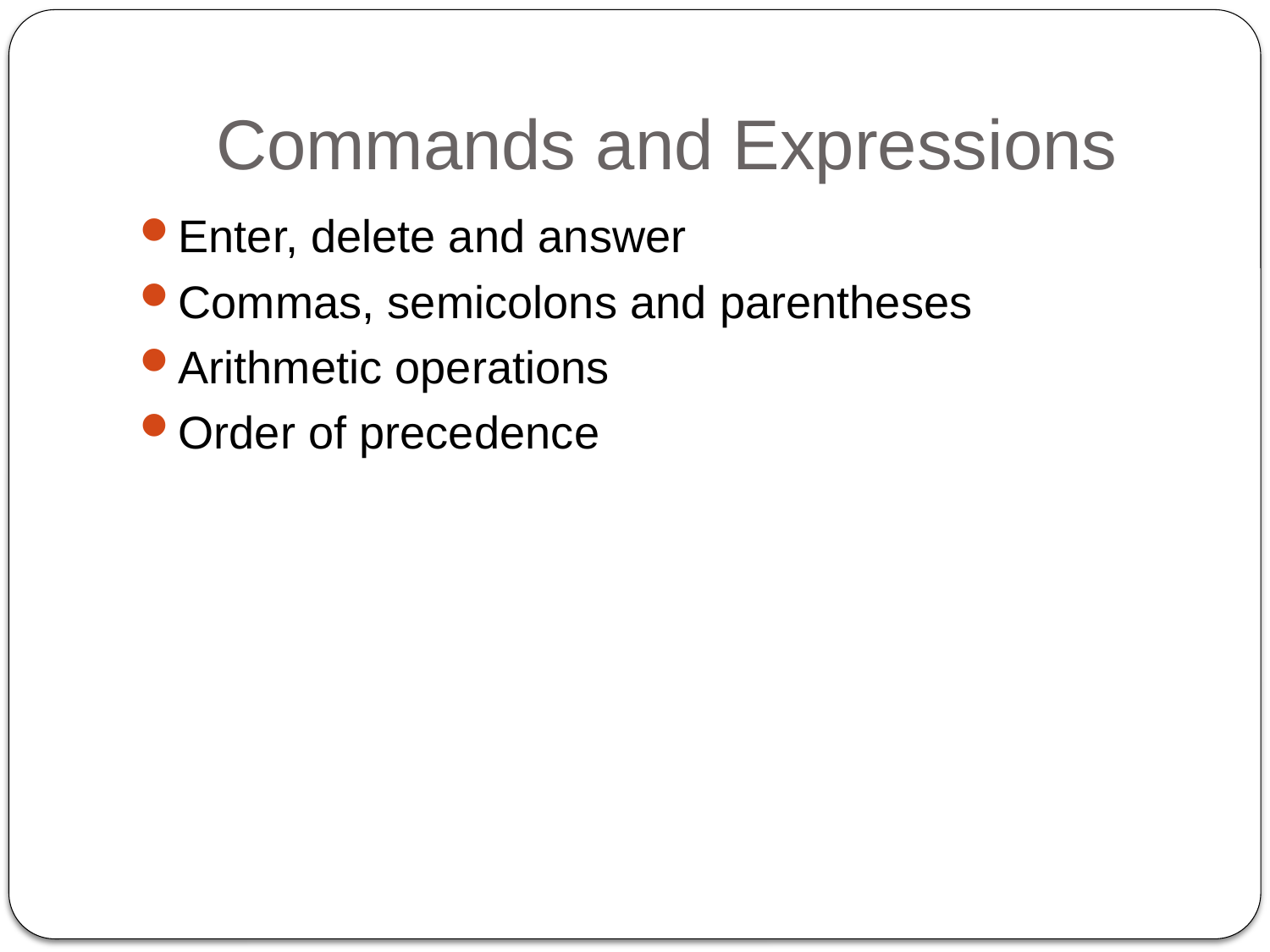

# Commands and Expressions
Enter, delete and answer
Commas, semicolons and parentheses
Arithmetic operations
Order of precedence